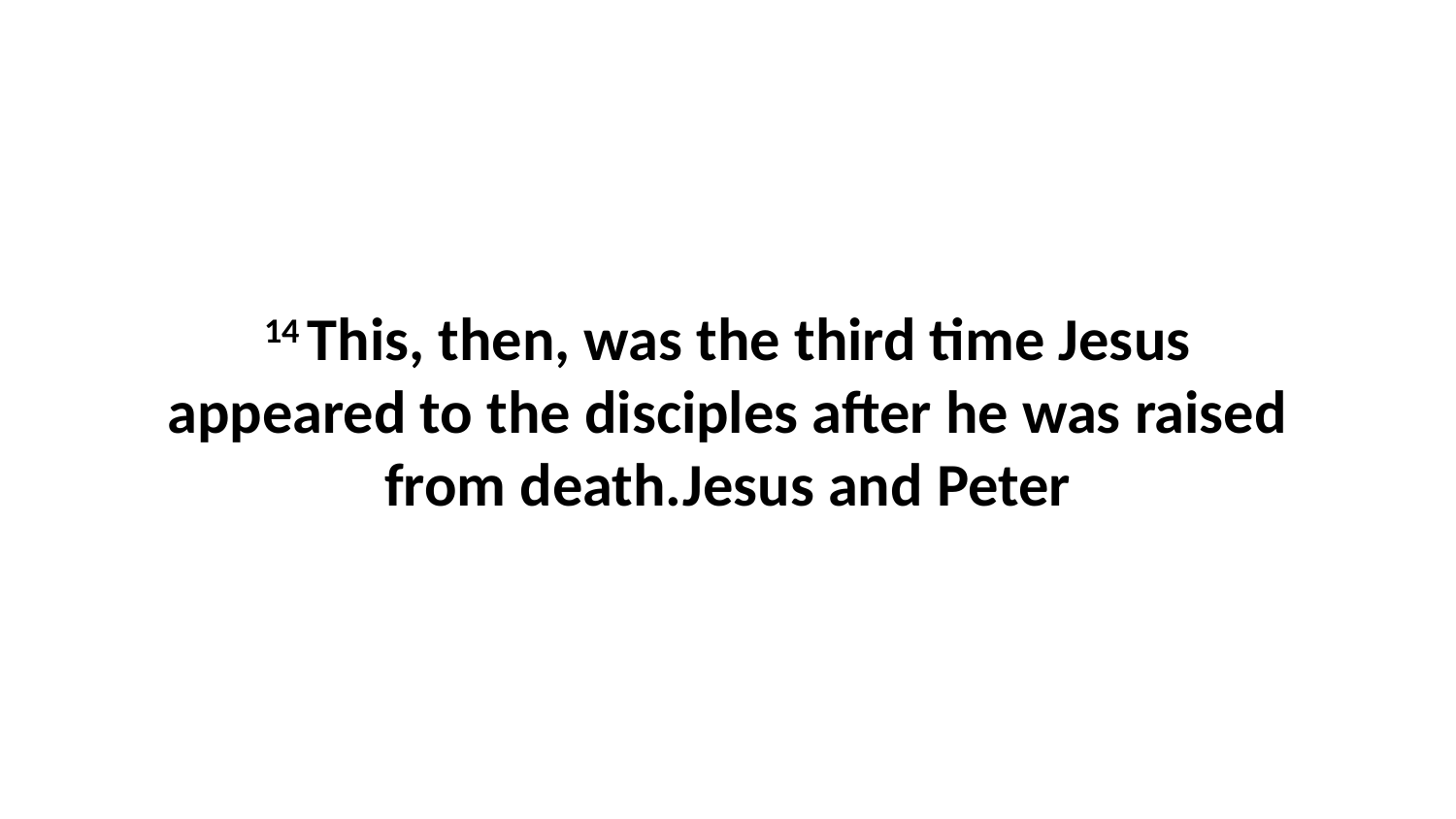

14 This, then, was the third time Jesus appeared to the disciples after he was raised from death.Jesus and Peter